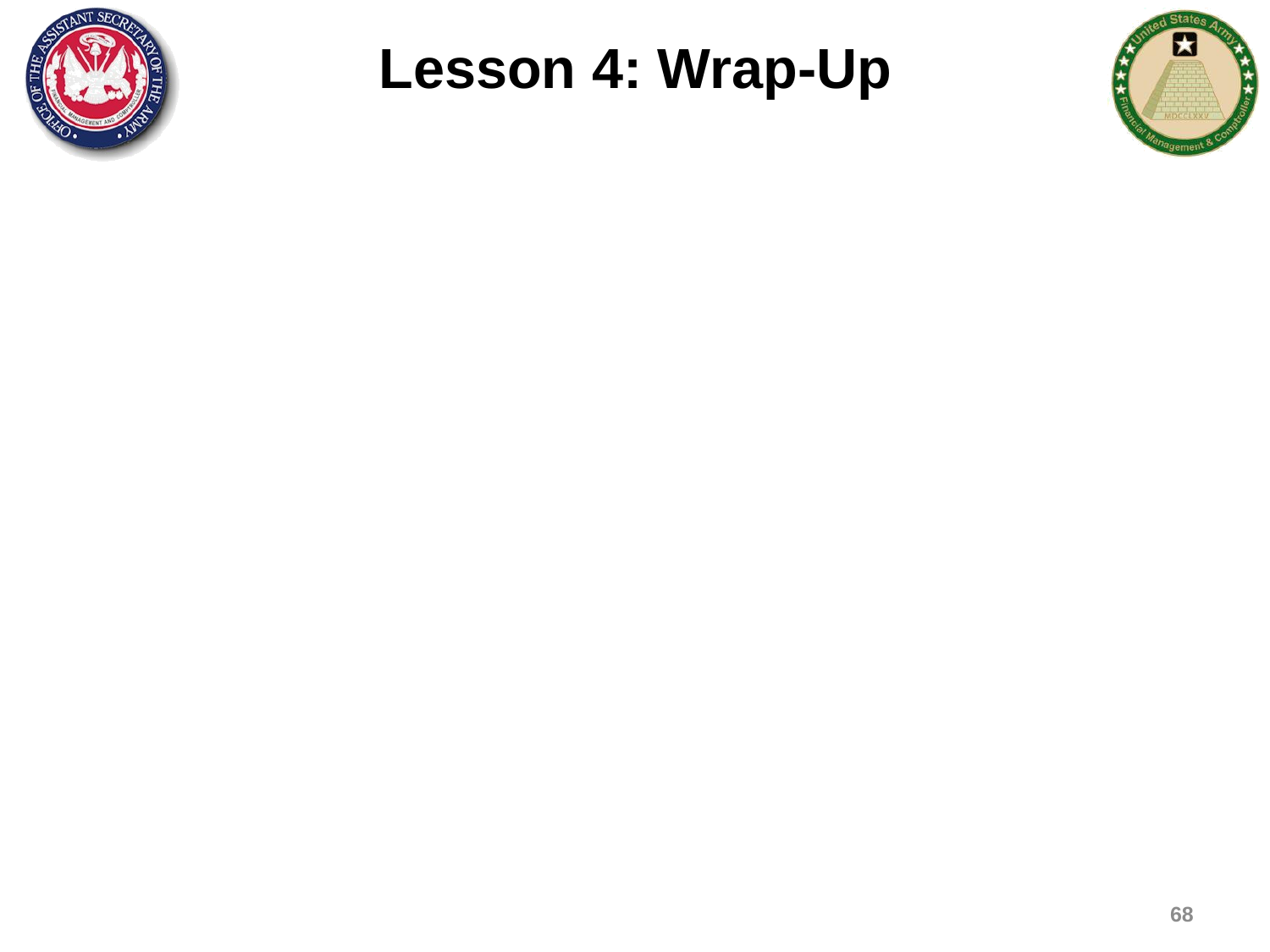

# Lesson 4: Wrap-Up
Budget ≠ Obligations ≠ Costs
Budget Management is primarily “input” focused (color of money) where Cost Management is primarily “output” focused (products/services)
The Budget and Cost domains have different purposes, focuses, questions, optimization goals, while sharing the “expenditure” data stream
Budget – Type or “Color” of Money
Cost – Conversion of resources to outputs

68